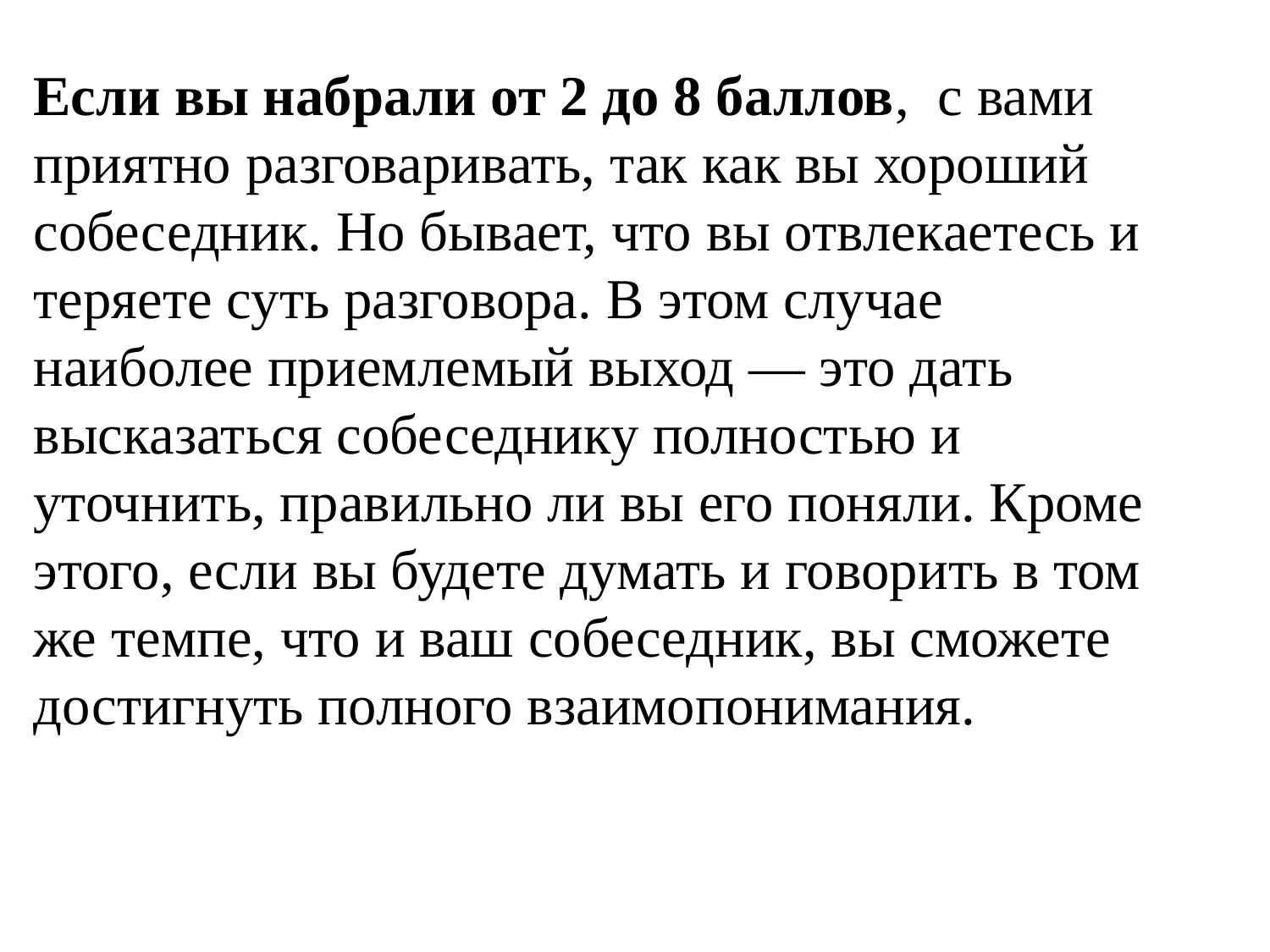

Если вы набрали от 2 до 8 баллов,  с вами приятно разговаривать, так как вы хороший собеседник. Но бывает, что вы отвлекаетесь и теряете суть разговора. В этом случае наиболее приемлемый выход — это дать высказаться собеседнику полностью и уточнить, правильно ли вы его поняли. Кроме этого, если вы будете думать и говорить в том же темпе, что и ваш собеседник, вы сможете достигнуть полного взаимопонимания.